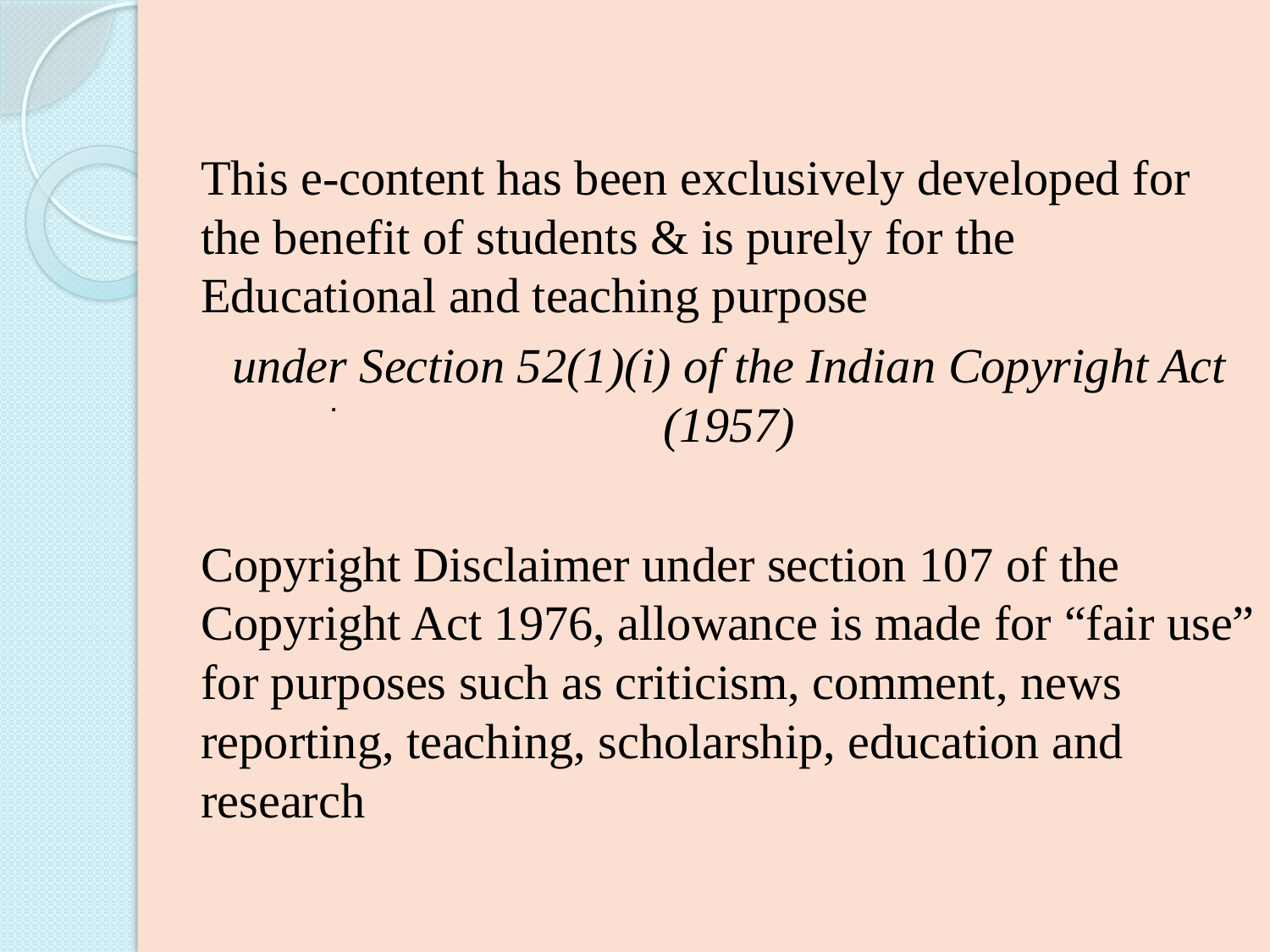

This e-content has been exclusively developed for the benefit of students & is purely for the Educational and teaching purpose
	under Section 52(1)(i) of the Indian Copyright Act (1957)

	Copyright Disclaimer under section 107 of the Copyright Act 1976, allowance is made for “fair use” for purposes such as criticism, comment, news reporting, teaching, scholarship, education and research
.
1